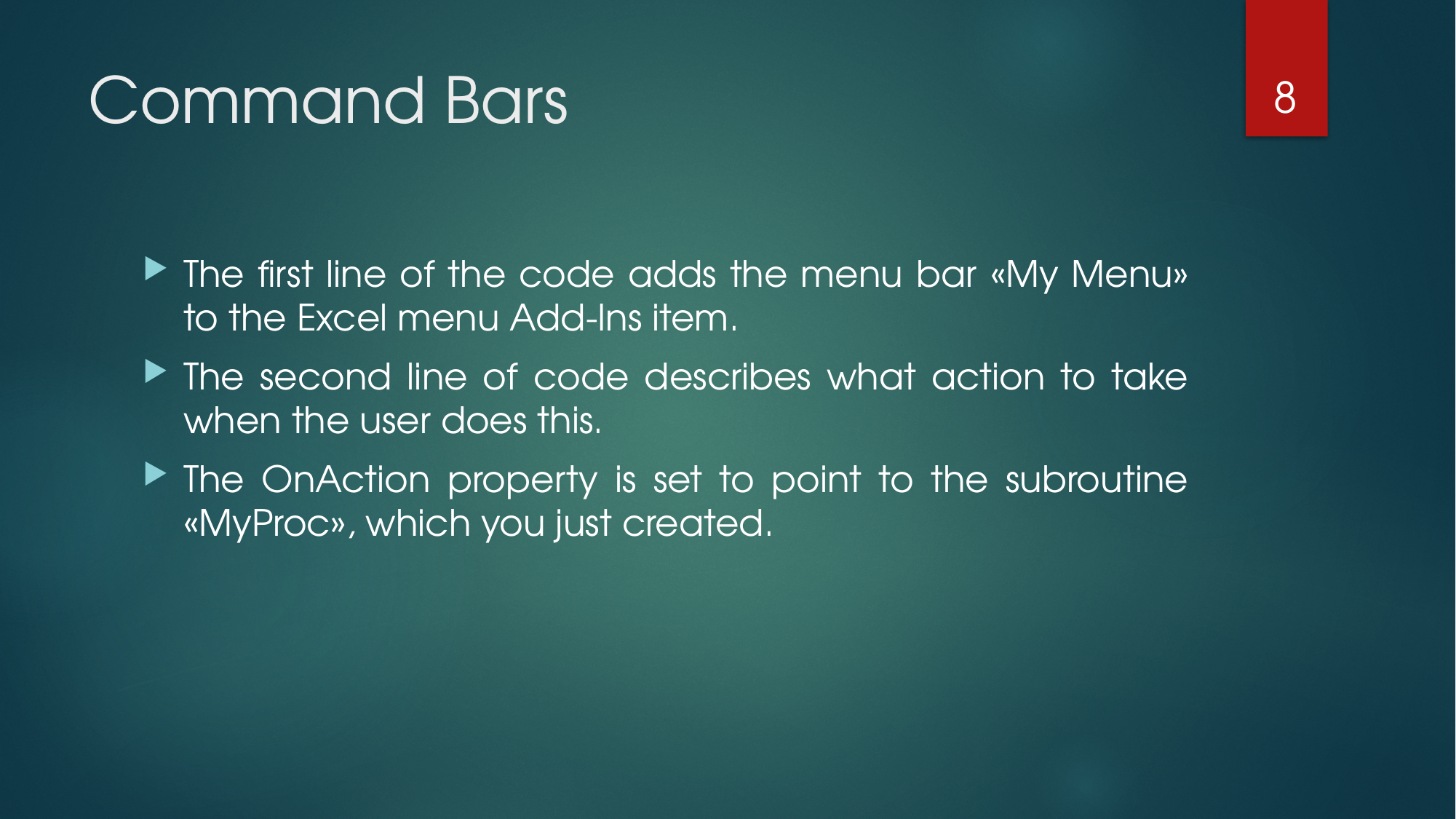

8
# Command Bars
The first line of the code adds the menu bar «My Menu» to the Excel menu Add-Ins item.
The second line of code describes what action to take when the user does this.
The OnAction property is set to point to the subroutine «MyProc», which you just created.